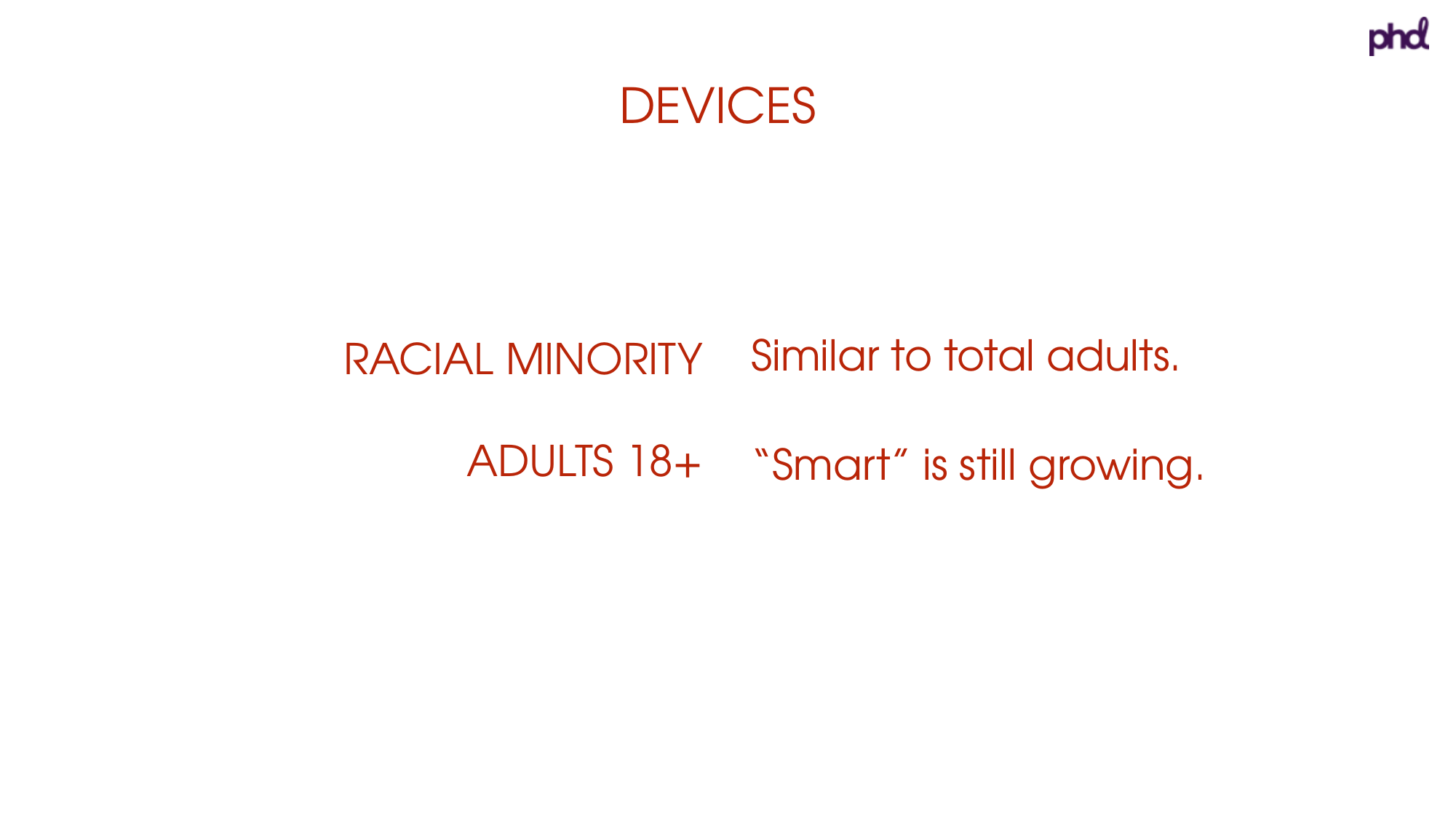

DEVICES
Similar to total adults.

“Smart” is still growing.
RACIAL MINORITY

ADULTS 18+